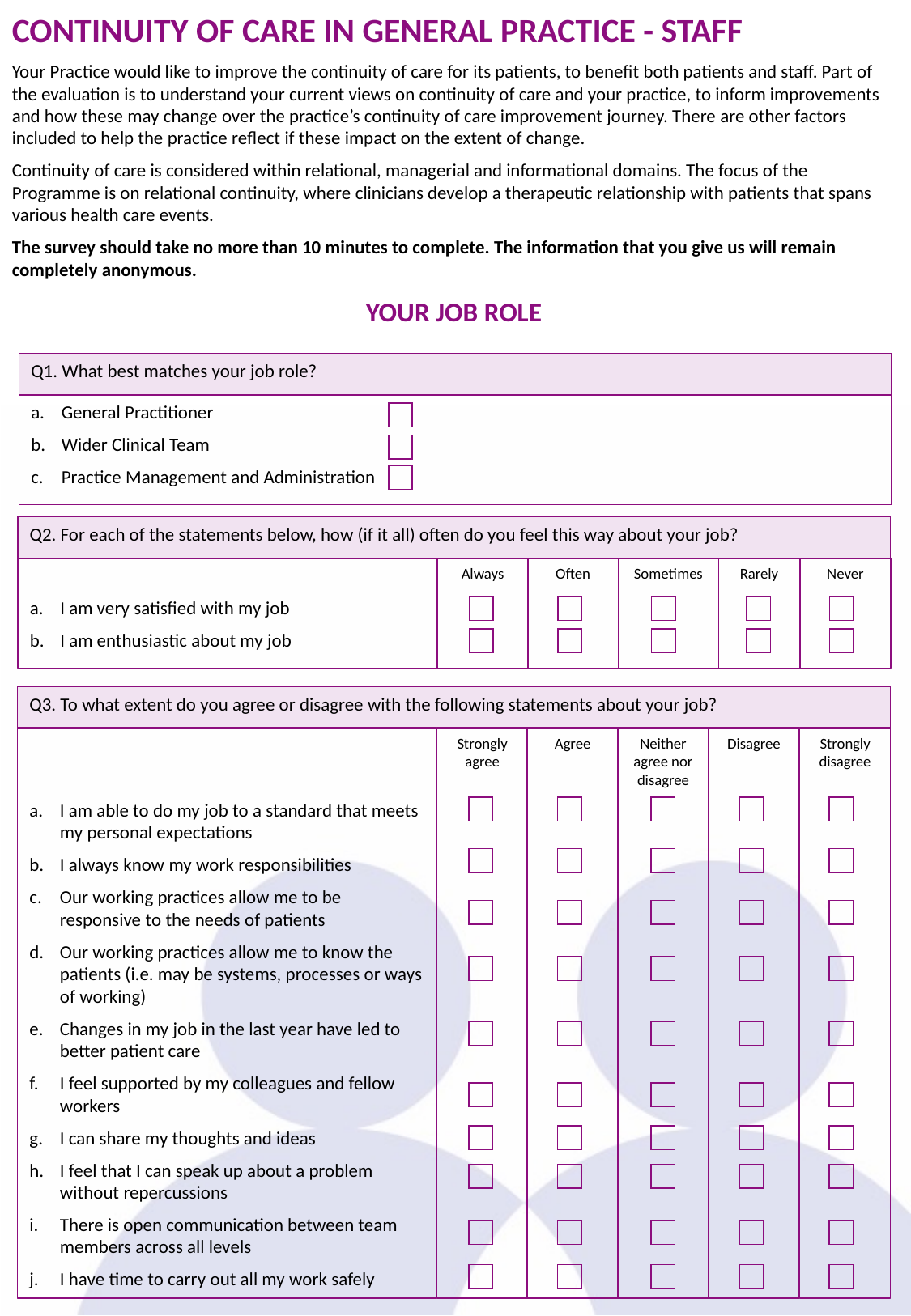

CONTINUITY OF CARE IN GENERAL PRACTICE - STAFF
Your Practice would like to improve the continuity of care for its patients, to benefit both patients and staff. Part of the evaluation is to understand your current views on continuity of care and your practice, to inform improvements and how these may change over the practice’s continuity of care improvement journey. There are other factors included to help the practice reflect if these impact on the extent of change.
Continuity of care is considered within relational, managerial and informational domains. The focus of the Programme is on relational continuity, where clinicians develop a therapeutic relationship with patients that spans various health care events.
The survey should take no more than 10 minutes to complete. The information that you give us will remain completely anonymous.
YOUR JOB ROLE
Q1. What best matches your job role?
General Practitioner
Wider Clinical Team
Practice Management and Administration

Q2. For each of the statements below, how (if it all) often do you feel this way about your job?

I am very satisfied with my job
I am enthusiastic about my job
Always
Often
Sometimes
Rarely
Never

Q3. To what extent do you agree or disagree with the following statements about your job?

I am able to do my job to a standard that meets my personal expectations
I always know my work responsibilities
Our working practices allow me to be responsive to the needs of patients
Our working practices allow me to know the patients (i.e. may be systems, processes or ways of working)
Changes in my job in the last year have led to better patient care
I feel supported by my colleagues and fellow workers
I can share my thoughts and ideas
I feel that I can speak up about a problem without repercussions
There is open communication between team members across all levels
I have time to carry out all my work safely
Strongly agree
Agree
Neither agree nor disagree
Disagree
Strongly disagree